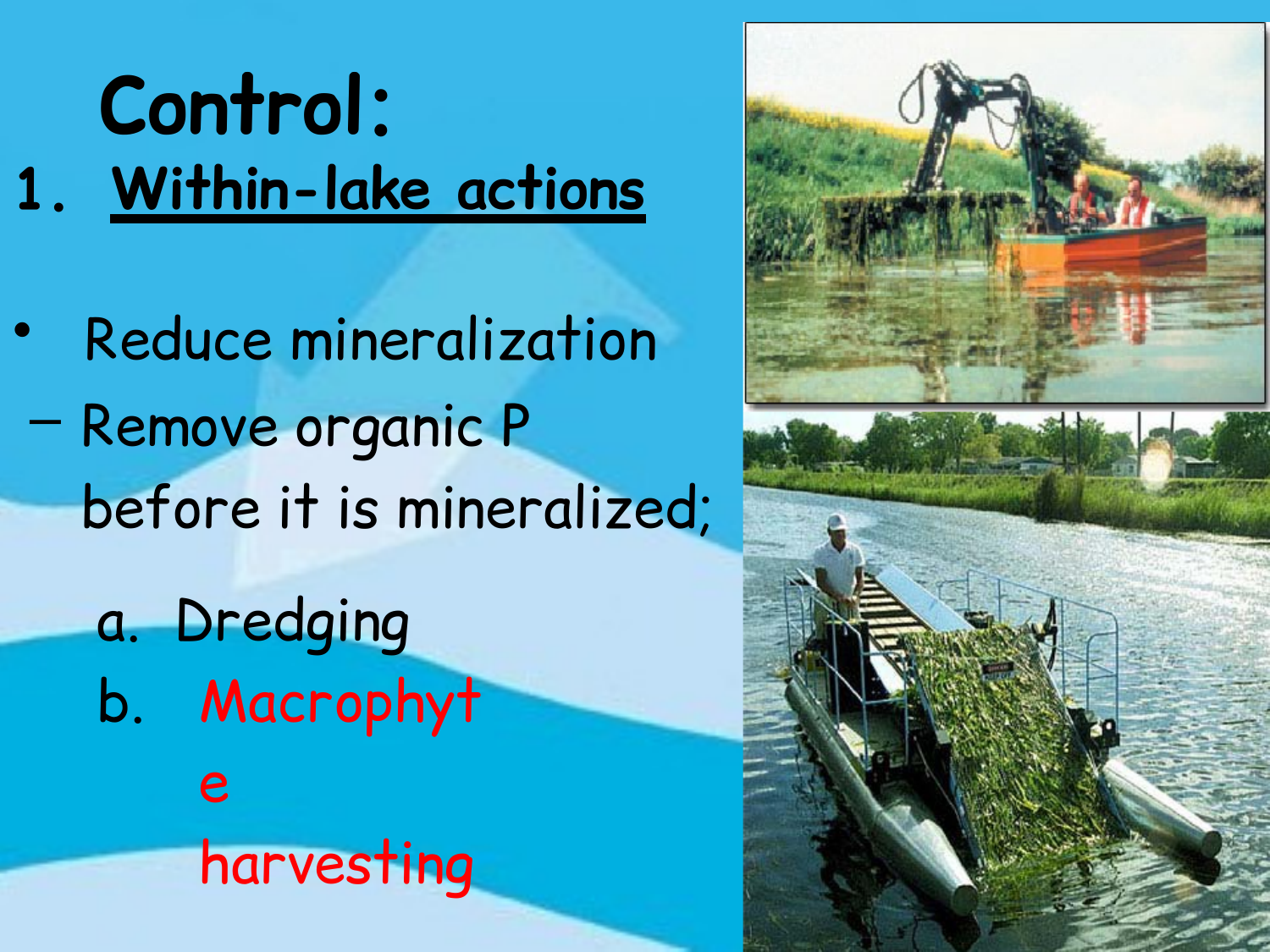

# Control:
1.	Within-lake actions

Reduce mineralization
Remove organic P  before it is mineralized;
Dredging
Macrophyte  harvesting